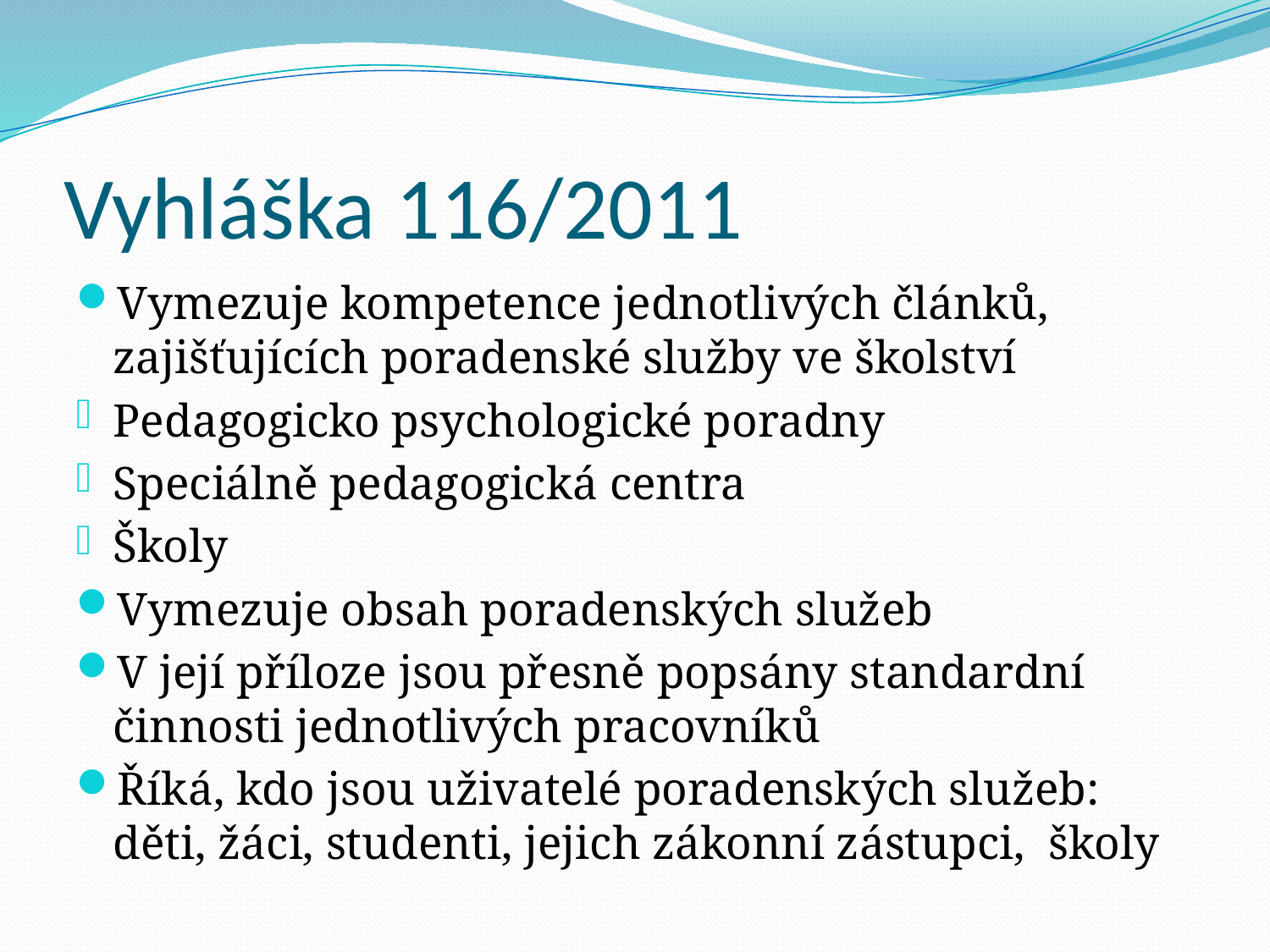

# Vyhláška 116/2011
Vymezuje kompetence jednotlivých článků, zajišťujících poradenské služby ve školství
Pedagogicko psychologické poradny
Speciálně pedagogická centra
Školy
Vymezuje obsah poradenských služeb
V její příloze jsou přesně popsány standardní činnosti jednotlivých pracovníků
Říká, kdo jsou uživatelé poradenských služeb: děti, žáci, studenti, jejich zákonní zástupci,  školy